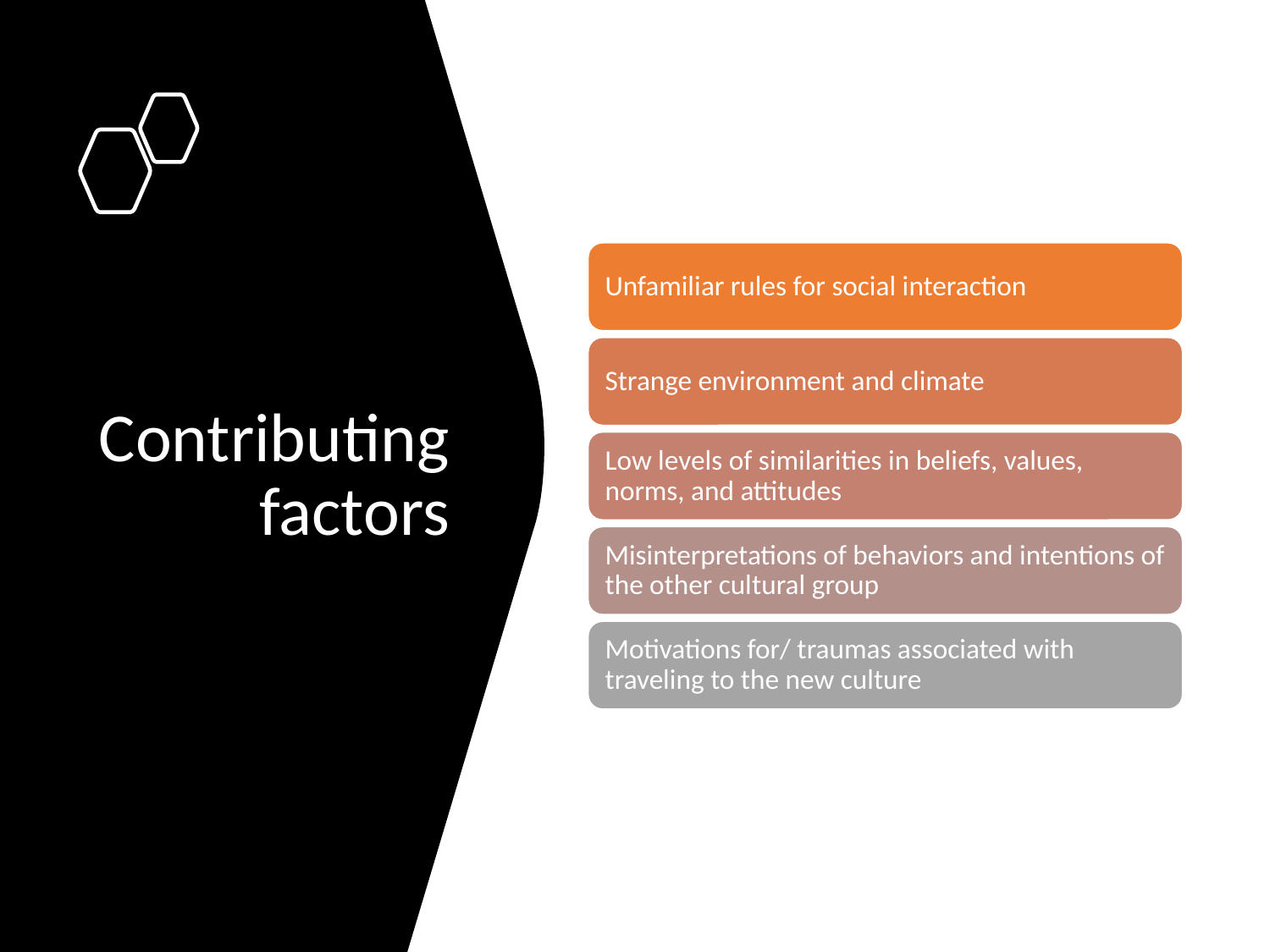

# Contributing factors
Unfamiliar rules for social interaction
Strange environment and climate
Low levels of similarities in beliefs, values, norms, and attitudes
Misinterpretations of behaviors and intentions of the other cultural group
Motivations for/ traumas associated with traveling to the new culture